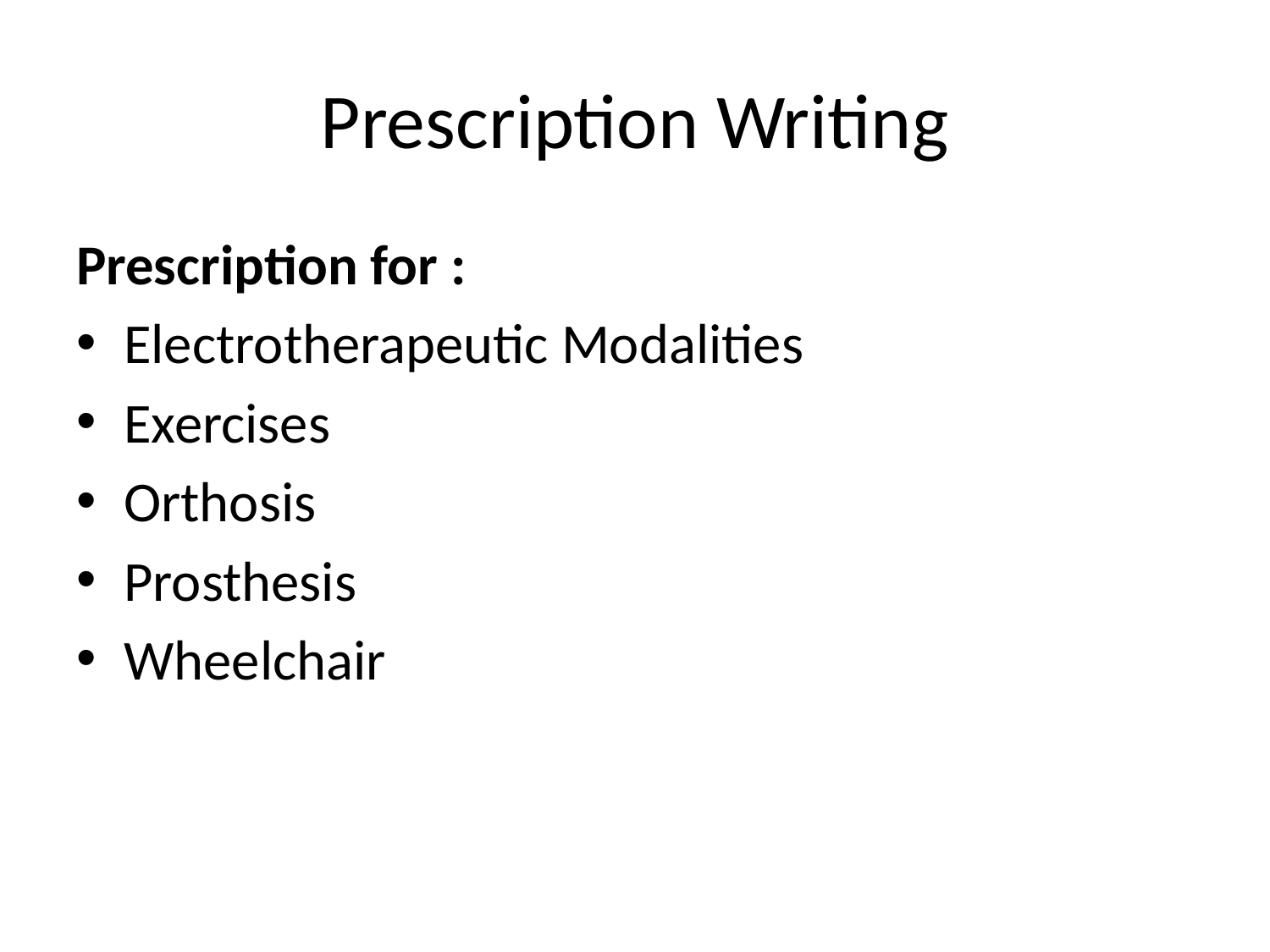

# Prescription Writing
Prescription for :
Electrotherapeutic Modalities
Exercises
Orthosis
Prosthesis
Wheelchair